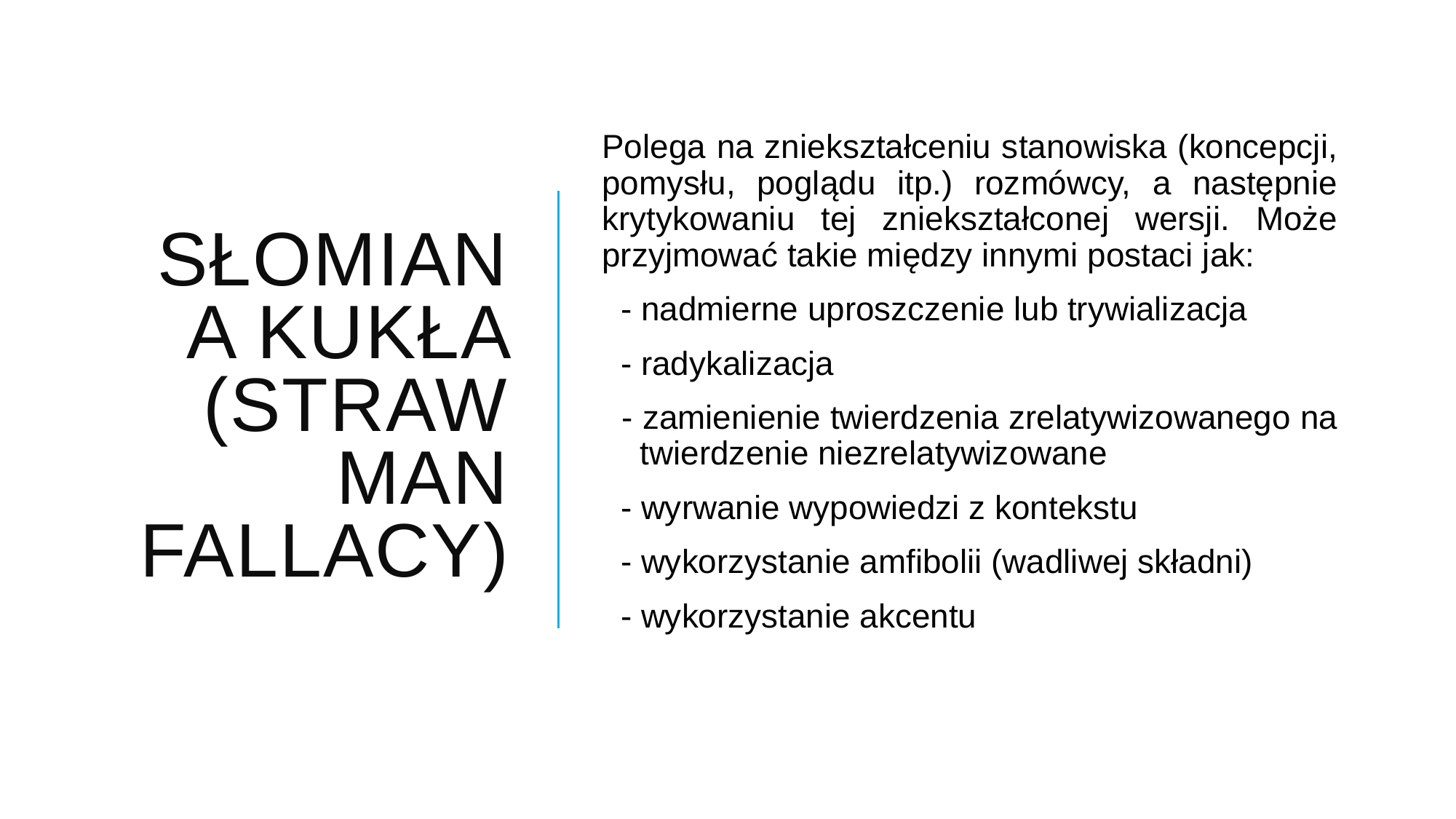

# Słomiana kukła (straw man fallacy)
Polega na zniekształceniu stanowiska (koncepcji, pomysłu, poglądu itp.) rozmówcy, a następnie krytykowaniu tej zniekształconej wersji. Może przyjmować takie między innymi postaci jak:
  - nadmierne uproszczenie lub trywializacja
  - radykalizacja
  - zamienienie twierdzenia zrelatywizowanego na twierdzenie niezrelatywizowane
  - wyrwanie wypowiedzi z kontekstu
  - wykorzystanie amfibolii (wadliwej składni)
  - wykorzystanie akcentu